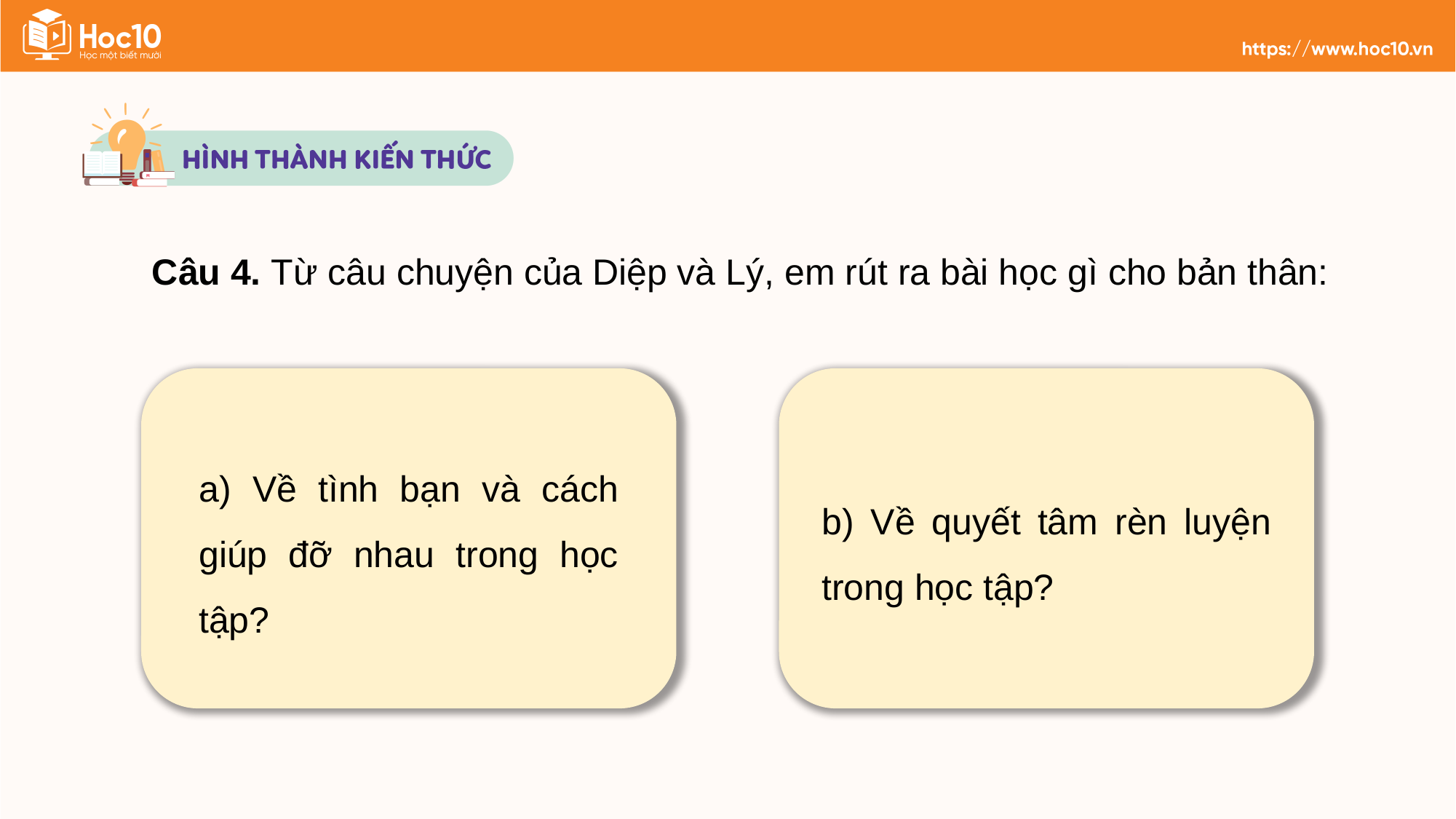

Câu 4. Từ câu chuyện của Diệp và Lý, em rút ra bài học gì cho bản thân:

a) Về tình bạn và cách giúp đỡ nhau trong học tập?
b) Về quyết tâm rèn luyện trong học tập?